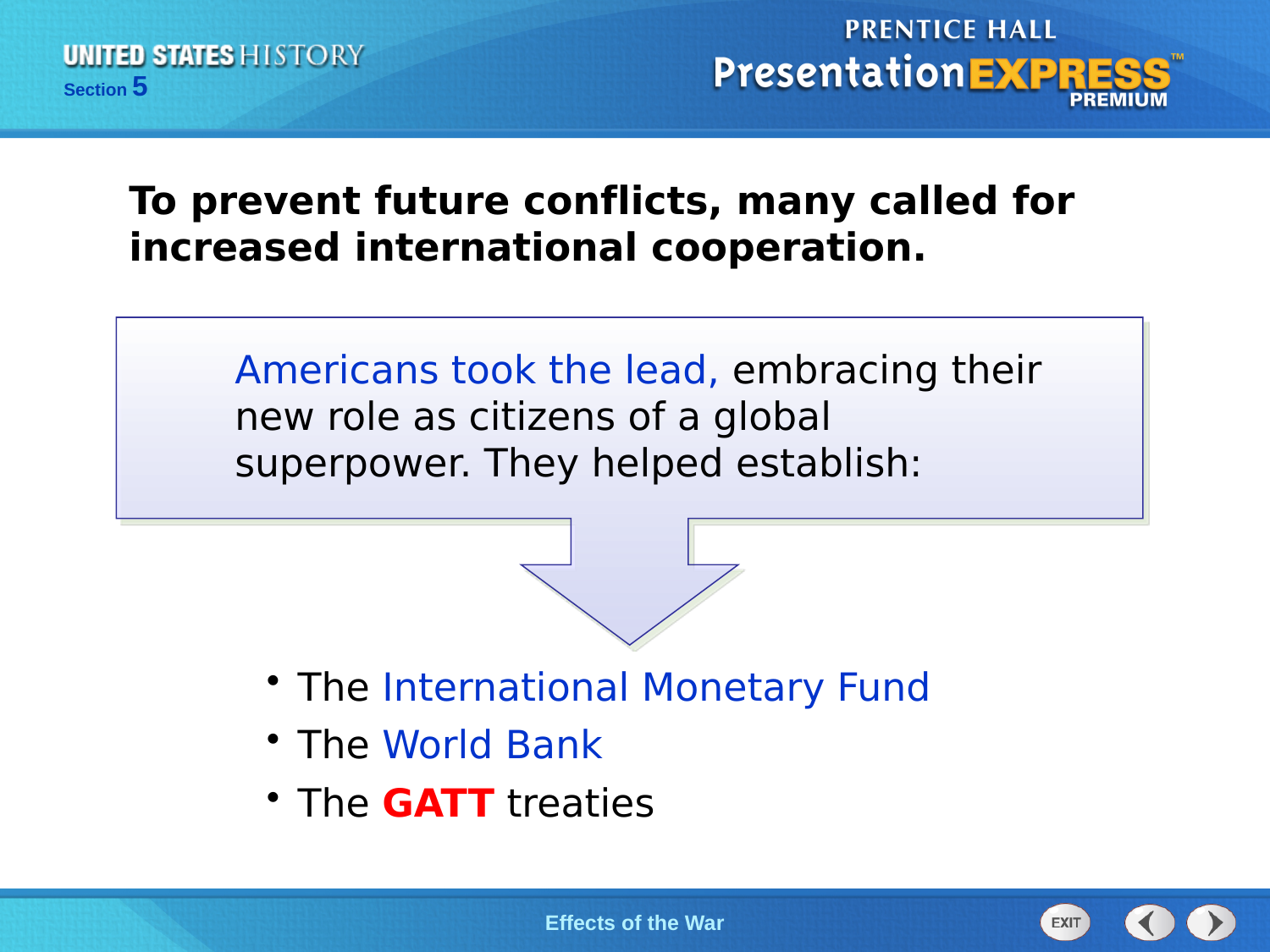

To prevent future conflicts, many called for increased international cooperation.

Americans took the lead, embracing their new role as citizens of a global superpower. They helped establish:
The International Monetary Fund
The World Bank
The GATT treaties